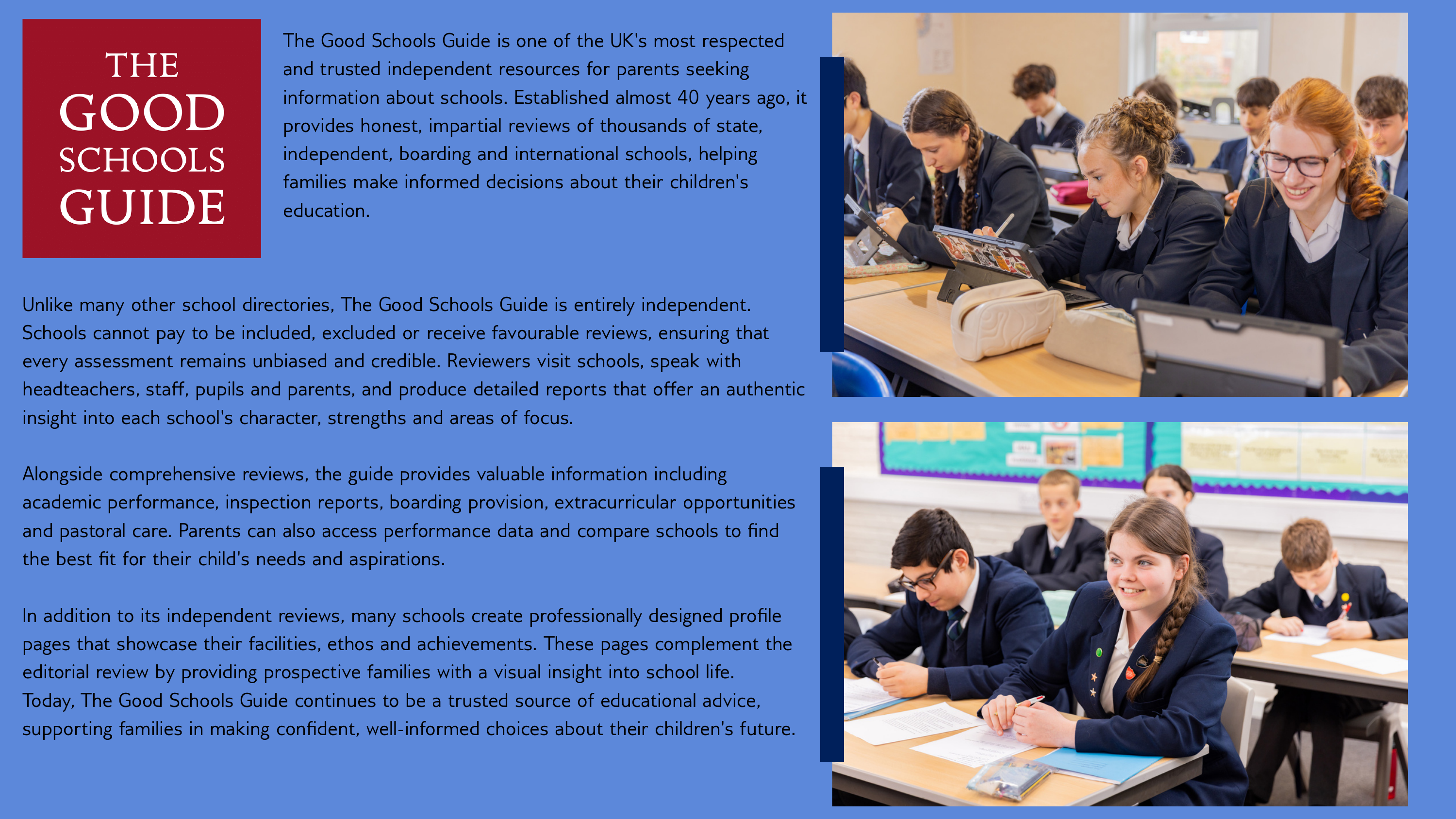

The Good Schools Guide is one of the UK's most respected and trusted independent resources for parents seeking information about schools. Established almost 40 years ago, it provides honest, impartial reviews of thousands of state, independent, boarding and international schools, helping families make informed decisions about their children's education.

Unlike many other school directories, The Good Schools Guide is entirely independent. Schools cannot pay to be included, excluded or receive favourable reviews, ensuring that every assessment remains unbiased and credible. Reviewers visit schools, speak with headteachers, staff, pupils and parents, and produce detailed reports that offer an authentic insight into each school's character, strengths and areas of focus.

Alongside comprehensive reviews, the guide provides valuable information including academic performance, inspection reports, boarding provision, extracurricular opportunities and pastoral care. Parents can also access performance data and compare schools to find the best fit for their child's needs and aspirations.

In addition to its independent reviews, many schools create professionally designed profile pages that showcase their facilities, ethos and achievements. These pages complement the editorial review by providing prospective families with a visual insight into school life.
Today, The Good Schools Guide continues to be a trusted source of educational advice, supporting families in making confident, well-informed choices about their children's future.